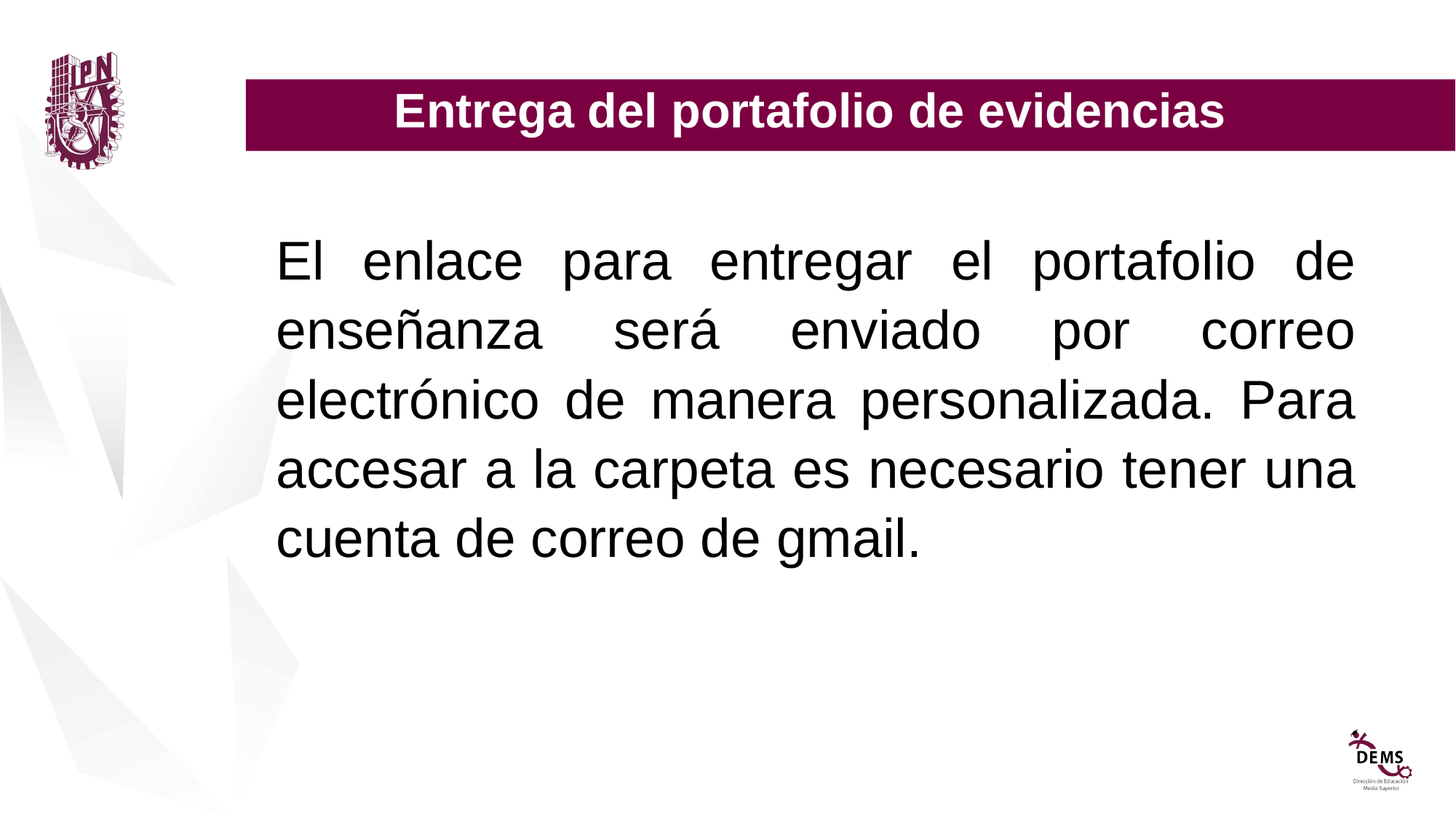

Entrega del portafolio de evidencias
El enlace para entregar el portafolio de enseñanza será enviado por correo electrónico de manera personalizada. Para accesar a la carpeta es necesario tener una cuenta de correo de gmail.